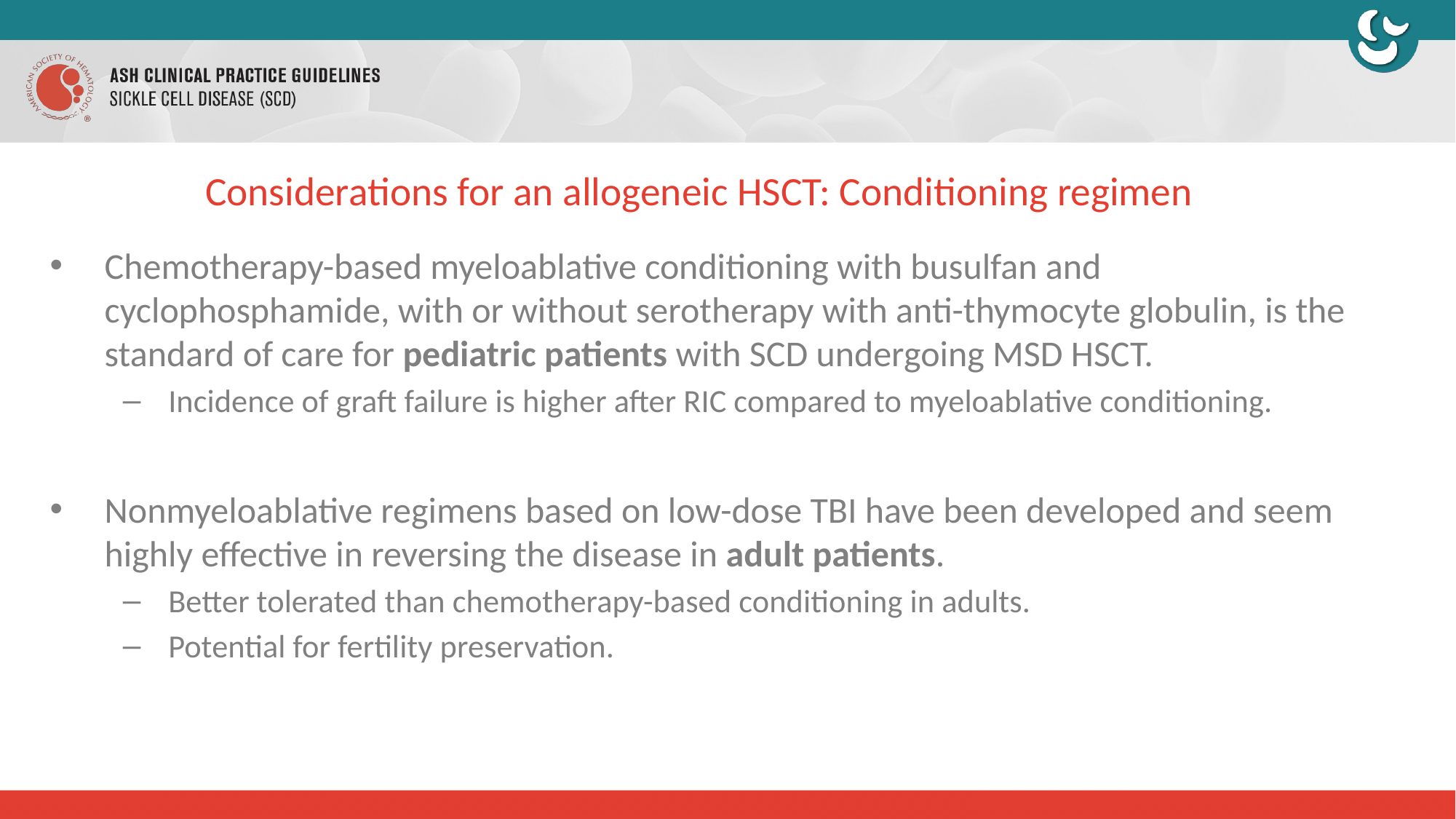

# Considerations for an allogeneic HSCT: Conditioning regimen
Chemotherapy-based myeloablative conditioning with busulfan and cyclophosphamide, with or without serotherapy with anti-thymocyte globulin, is the standard of care for pediatric patients with SCD undergoing MSD HSCT.
Incidence of graft failure is higher after RIC compared to myeloablative conditioning.

Nonmyeloablative regimens based on low-dose TBI have been developed and seem highly effective in reversing the disease in adult patients.
Better tolerated than chemotherapy-based conditioning in adults.
Potential for fertility preservation.